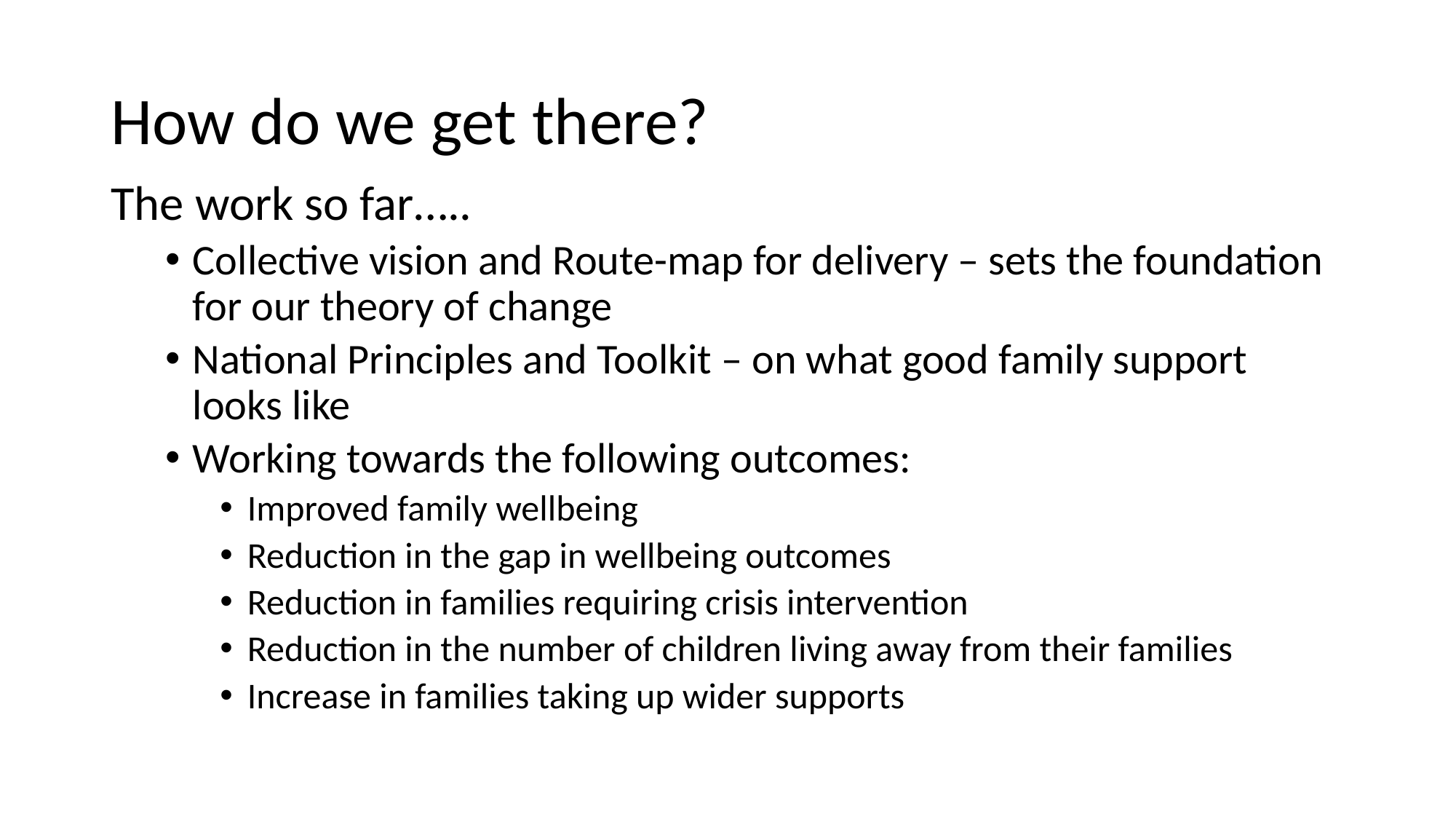

# How do we get there?
The work so far…..
Collective vision and Route-map for delivery – sets the foundation for our theory of change
National Principles and Toolkit – on what good family support looks like
Working towards the following outcomes:
Improved family wellbeing​
Reduction in the gap in wellbeing outcomes ​
Reduction in families requiring crisis intervention ​
Reduction in the number of children living away from their families​
Increase in families taking up wider supports